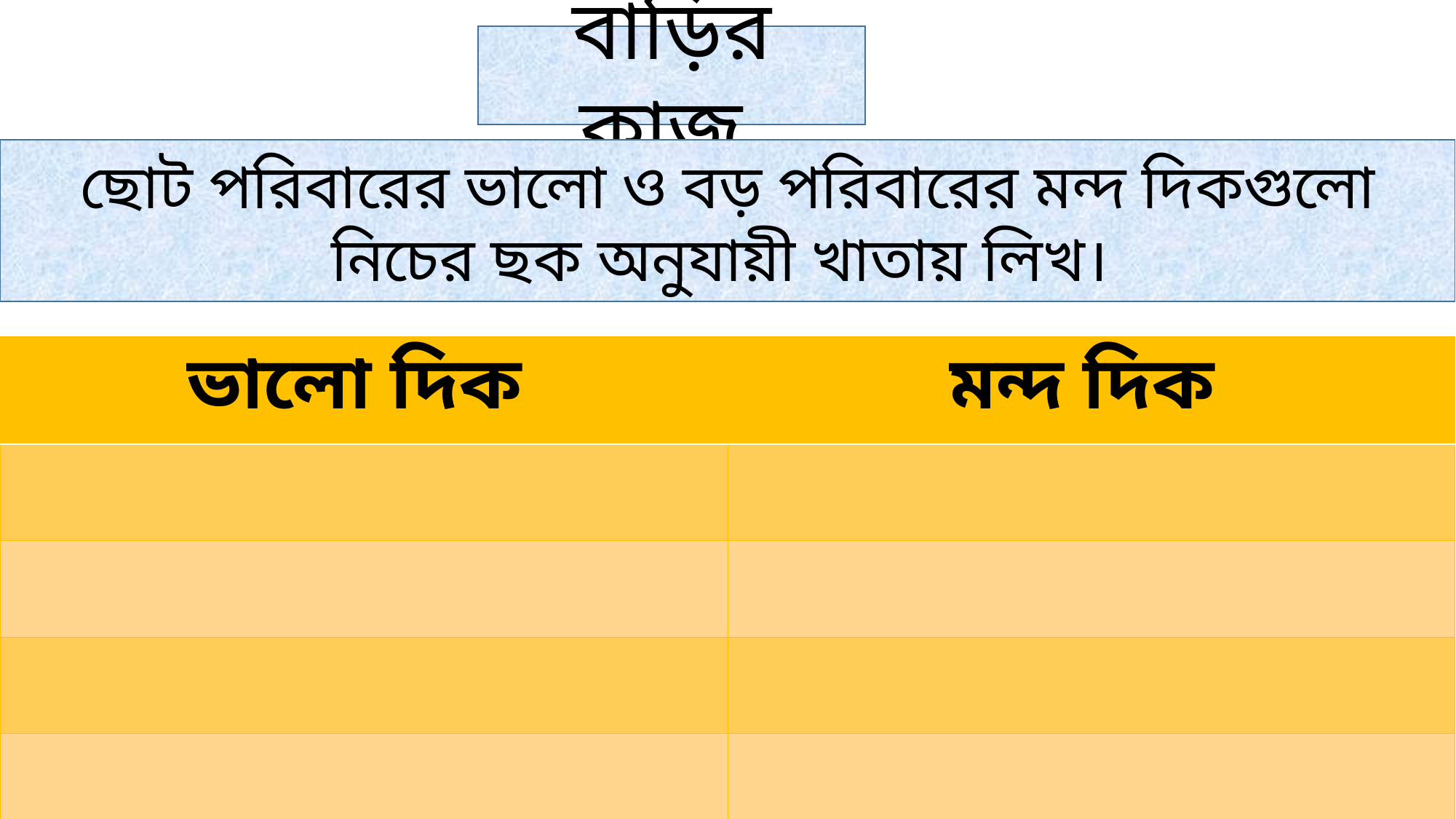

বাড়ির কাজ
ছোট পরিবারের ভালো ও বড় পরিবারের মন্দ দিকগুলো নিচের ছক অনুযায়ী খাতায় লিখ।
| ভালো দিক | মন্দ দিক |
| --- | --- |
|  |  |
|  |  |
|  |  |
|  |  |